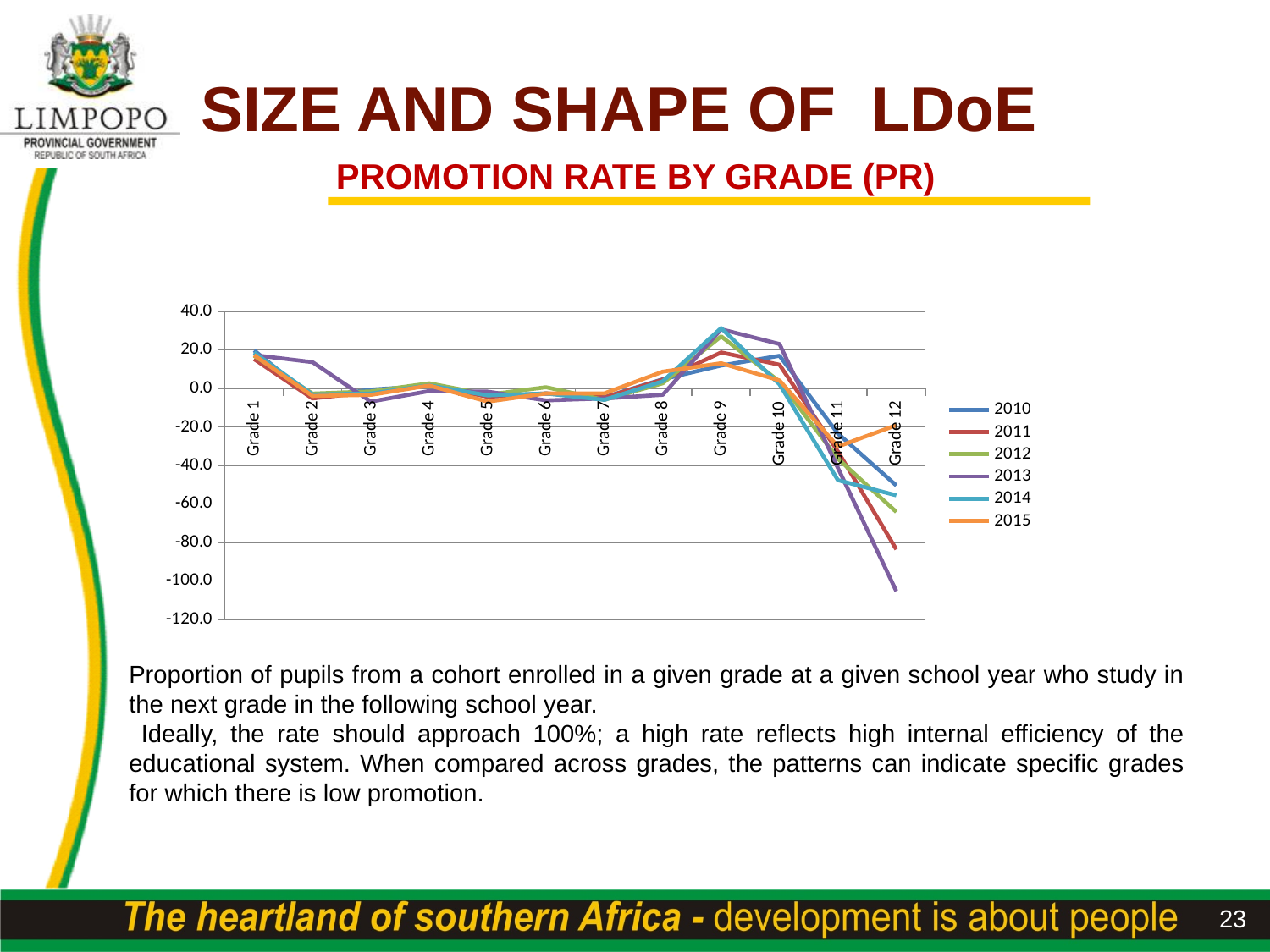

SIZE AND SHAPE OF  LDoE
      PROMOTION RATE BY GRADE (PR)

### Chart

| Category | 2010 | 2011 | 2012 | 2013 | 2014 | 2015 |
|---|---|---|---|---|---|---|
| Grade 1 | 19.76280781659704 | 15.26105892462378 | 16.98054291106917 | 17.319624771486904 | 18.653262493992482 | 17.30874996726292 |
| Grade 2 | -4.921578780337069 | -5.227230538164267 | -2.7103889442080806 | 13.678309367311453 | -3.1520557184347084 | -3.9209917762482727 |
| Grade 3 | -0.6150440268322319 | -1.8154298784894944 | -1.547451759947904 | -6.897959504125743 | -2.6628840626944386 | -3.345709042802885 |
| Grade 4 | 1.355731009223032 | 1.8942796022012833 | 2.6400755016888535 | -1.3477227248627477 | 1.5976637643986744 | 1.5180362548783601 |
| Grade 5 | -4.156246187629621 | -4.335603937161854 | -3.252512308626155 | -1.6544355988901276 | -3.6252625235938924 | -6.896637156448203 |
| Grade 6 | -2.707807165023664 | -2.5867261136532522 | 0.6202730497028196 | -6.235850284078588 | -2.612112396225076 | -2.6301668864535492 |
| Grade 7 | -4.582496839913748 | -4.716293354842713 | -5.938944960970517 | -5.214066491778543 | -5.965347672227584 | -2.570074327459311 |
| Grade 8 | 4.773770879701861 | 4.551358026443723 | 2.685404622096095 | -3.329130498035983 | 3.7073726441962407 | 8.697622504384897 |
| Grade 9 | 11.890006987207533 | 18.706043592733742 | 27.07940878133604 | 30.76146493394909 | 31.383031822265608 | 13.098654193807569 |
| Grade 10 | 16.958661756100916 | 12.305225483178239 | 3.5605797101449275 | 23.090400969400566 | 2.136269280290091 | 4.165271510648362 |
| Grade 11 | -23.460979503590274 | -32.764149003419675 | -36.53244722439406 | -41.36231539232848 | -47.69674787571952 | -30.22693987051561 |
| Grade 12 | -50.46980814064976 | -83.65326461384733 | -64.19353225120676 | -105.39768049119009 | -55.61050432390977 | -19.12110706705976 |

[unsupported chart]

Proportion of pupils from a cohort enrolled in a given grade at a given school year who study in the next grade in the following school year.
 Ideally, the rate should approach 100%; a high rate reflects high internal efficiency of the educational system. When compared across grades, the patterns can indicate specific grades for which there is low promotion.

#
23